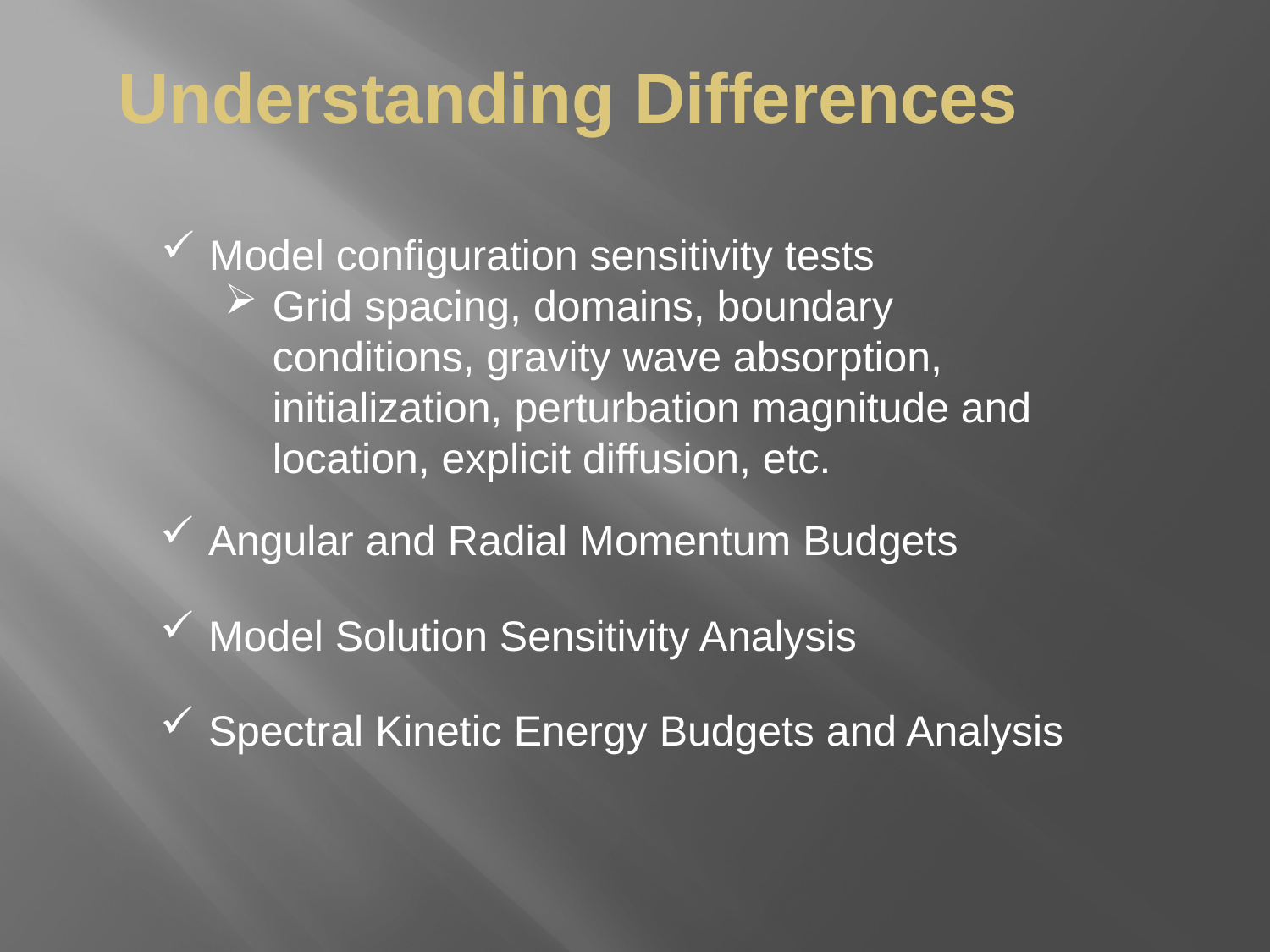

# Understanding Differences
Model configuration sensitivity tests
Grid spacing, domains, boundary conditions, gravity wave absorption, initialization, perturbation magnitude and location, explicit diffusion, etc.
Angular and Radial Momentum Budgets
Model Solution Sensitivity Analysis
Spectral Kinetic Energy Budgets and Analysis